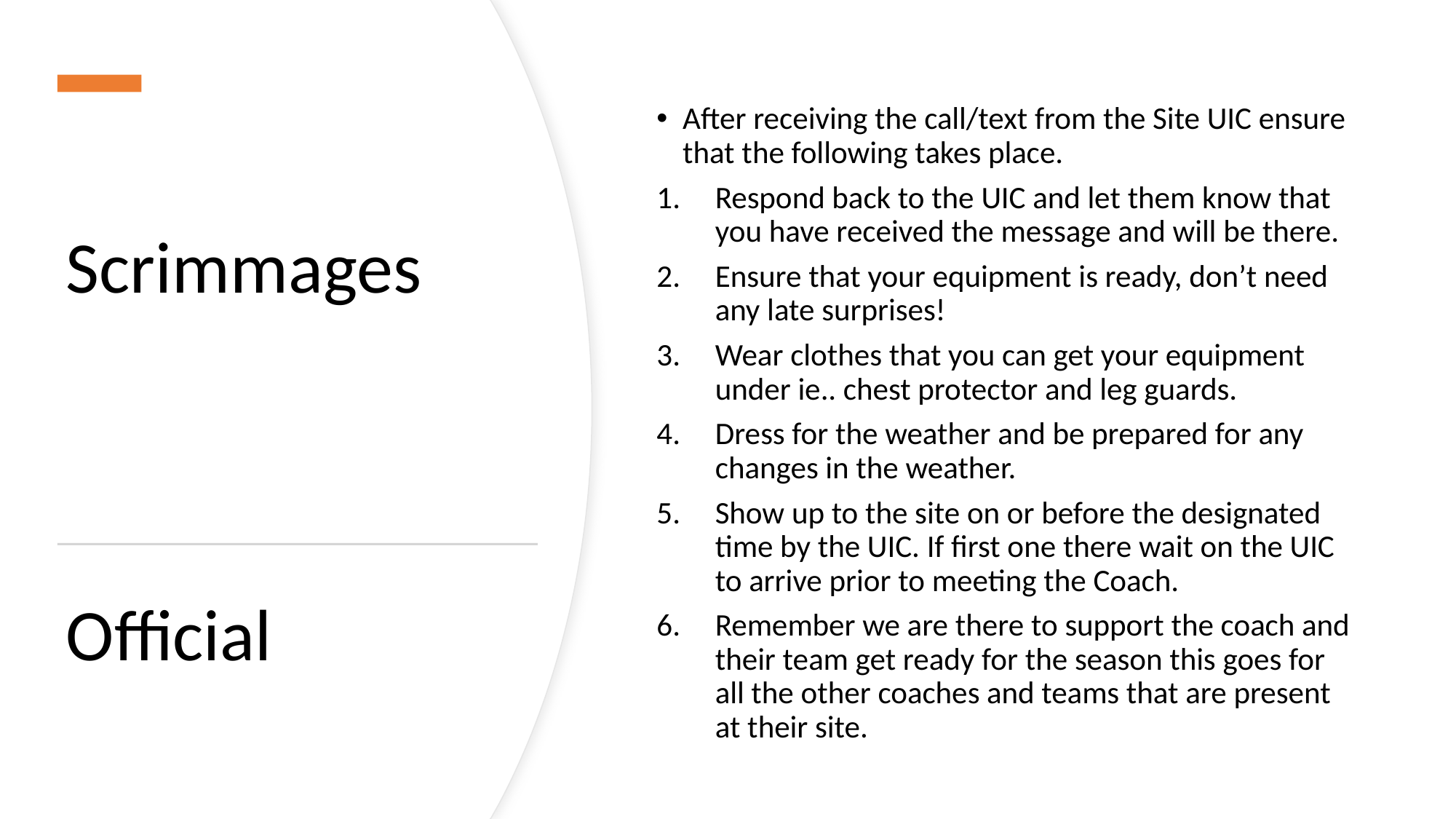

After receiving the call/text from the Site UIC ensure that the following takes place.
Respond back to the UIC and let them know that you have received the message and will be there.
Ensure that your equipment is ready, don’t need any late surprises!
Wear clothes that you can get your equipment under ie.. chest protector and leg guards.
Dress for the weather and be prepared for any changes in the weather.
Show up to the site on or before the designated time by the UIC. If first one there wait on the UIC to arrive prior to meeting the Coach.
Remember we are there to support the coach and their team get ready for the season this goes for all the other coaches and teams that are present at their site.
Scrimmages

# Official